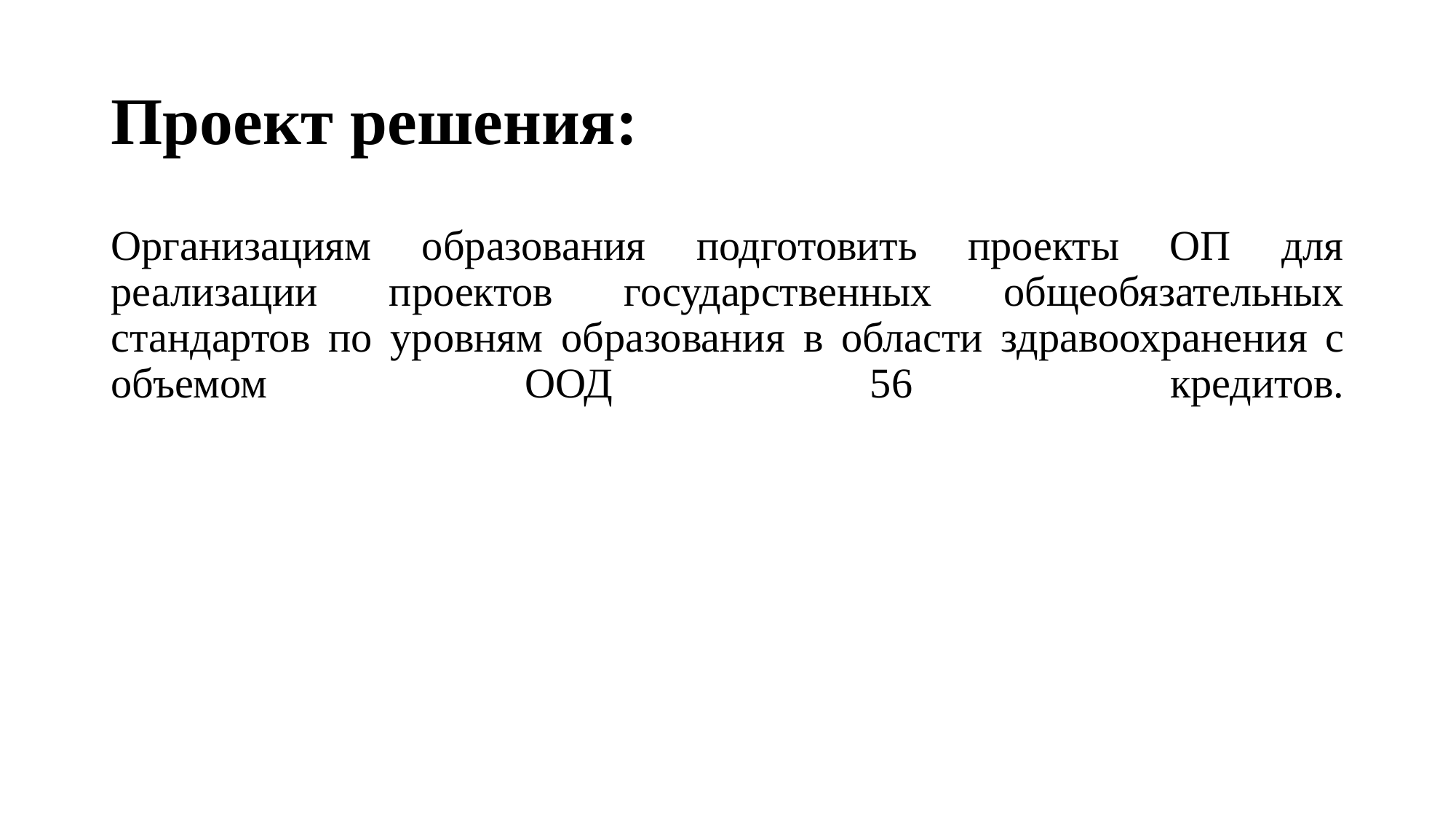

# Проект решения:
Организациям образования подготовить проекты ОП для реализации проектов государственных общеобязательных стандартов по уровням образования в области здравоохранения с объемом ООД 56 кредитов.